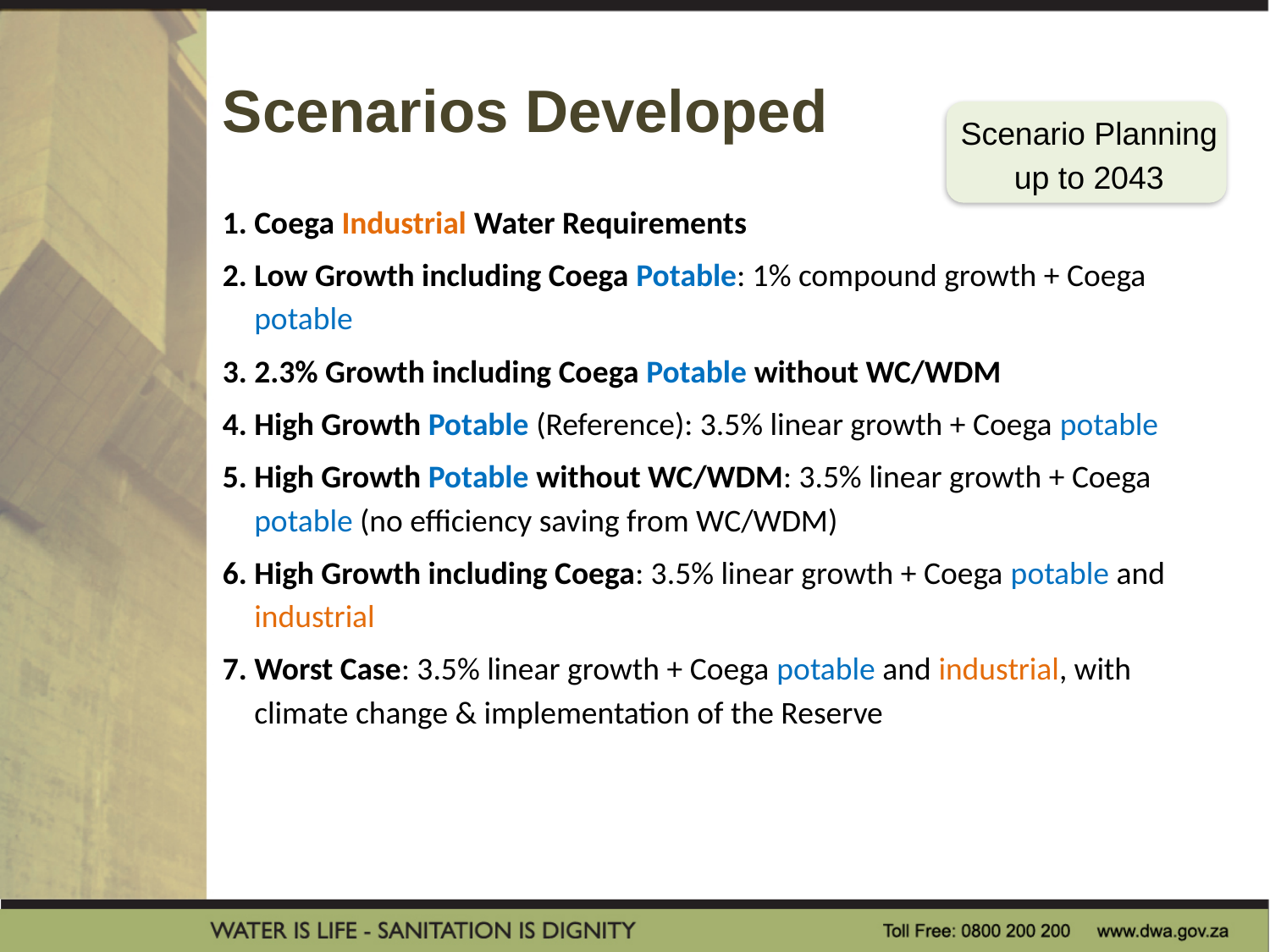

Scenarios Developed
Scenario Planning up to 2043

Coega Industrial Water Requirements
Low Growth including Coega Potable: 1% compound growth + Coega potable
2.3% Growth including Coega Potable without WC/WDM
High Growth Potable (Reference): 3.5% linear growth + Coega potable
High Growth Potable without WC/WDM: 3.5% linear growth + Coega potable (no efficiency saving from WC/WDM)
High Growth including Coega: 3.5% linear growth + Coega potable and industrial
Worst Case: 3.5% linear growth + Coega potable and industrial, with climate change & implementation of the Reserve